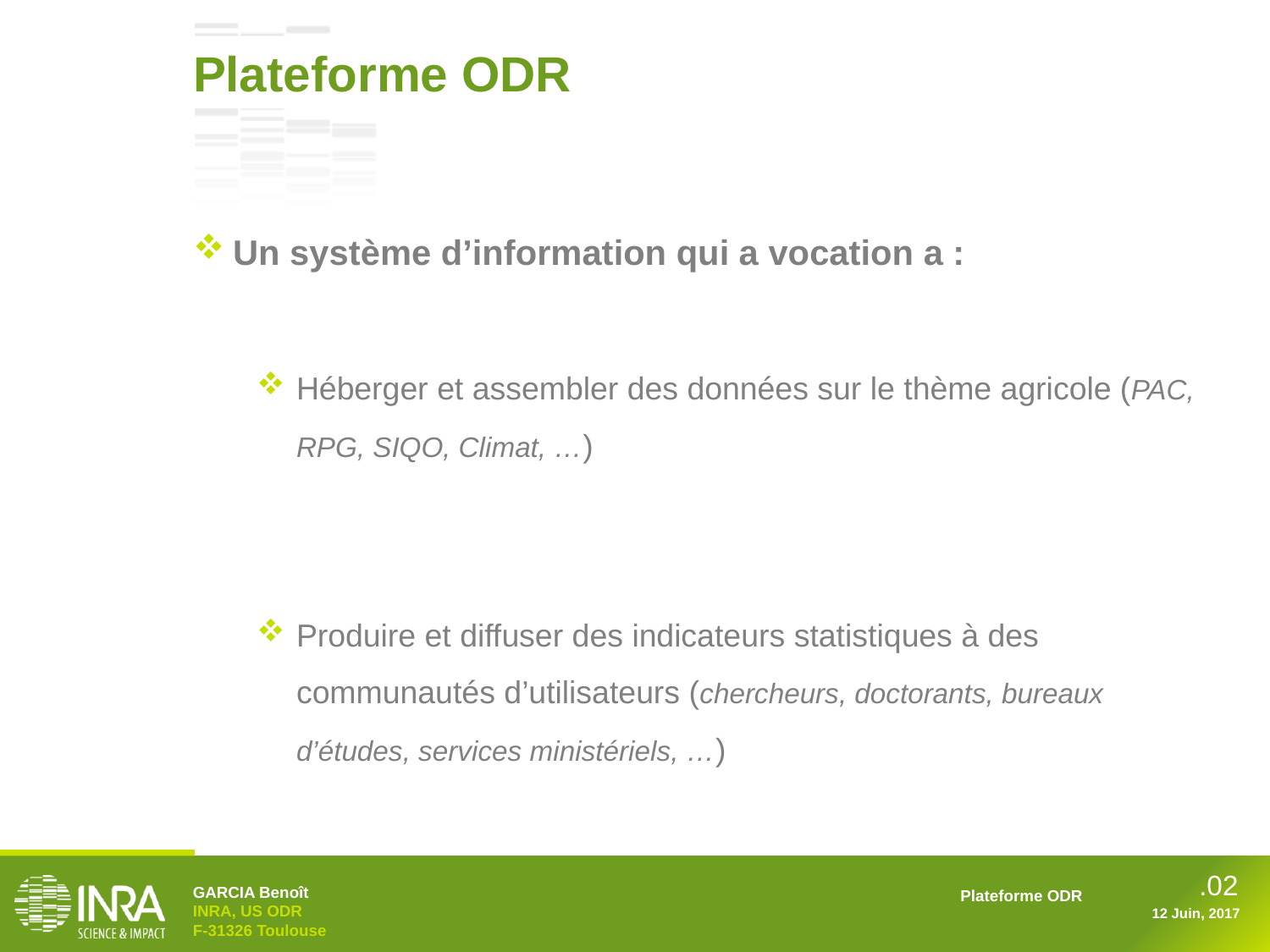

# Plateforme ODR

Un système d’information qui a vocation a :

Héberger et assembler des données sur le thème agricole (PAC, RPG, SIQO, Climat, …)

Produire et diffuser des indicateurs statistiques à des communautés d’utilisateurs (chercheurs, doctorants, bureaux d’études, services ministériels, …)

.02
GARCIA Benoît
INRA, US ODR
F-31326 Toulouse
Plateforme ODR
12 Juin, 2017